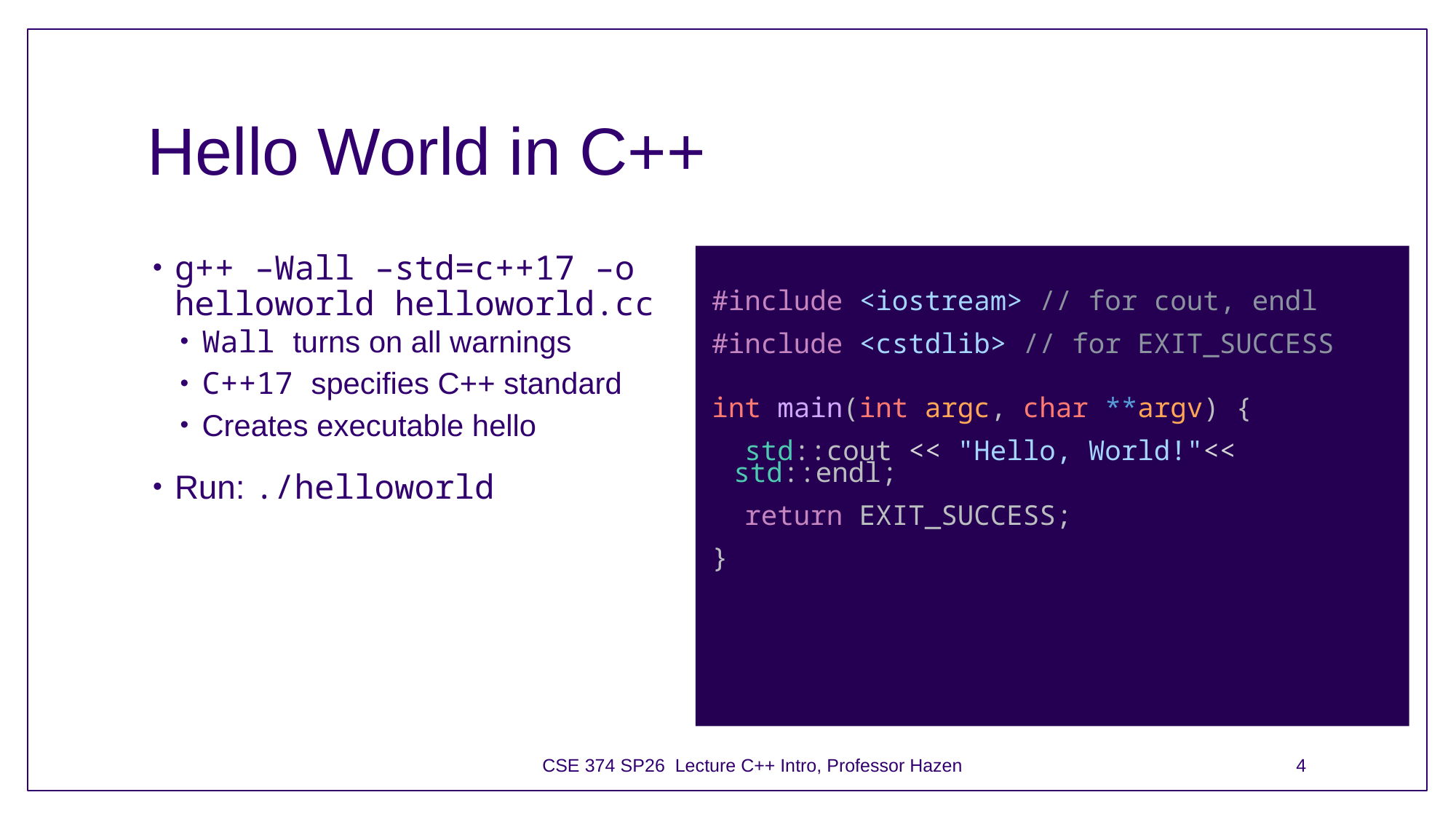

# Hello World in C++
g++ –Wall –std=c++17 –o helloworld helloworld.cc
Wall turns on all warnings
C++17 specifies C++ standard
Creates executable hello
Run: ./helloworld

#include <iostream> // for cout, endl
#include <cstdlib> // for EXIT_SUCCESS
int main(int argc, char **argv) {
  std::cout << "Hello, World!"<< std::endl;
  return EXIT_SUCCESS;
}

CSE 374 SP26  Lecture C++ Intro, Professor Hazen
4